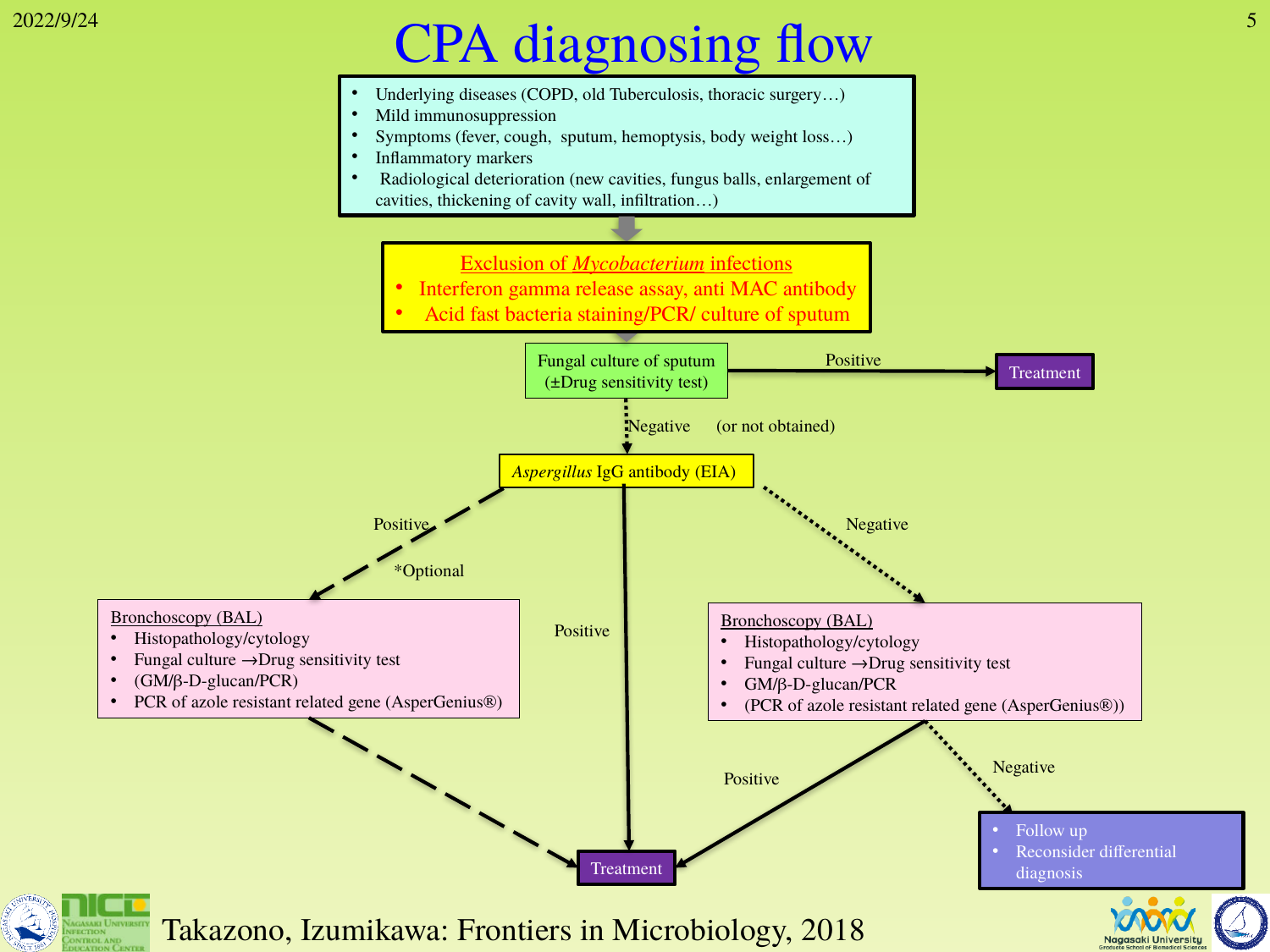

2022/9/24
CPA diagnosing flow
5
Underlying diseases (COPD, old Tuberculosis, thoracic surgery…)
Mild immunosuppression
Symptoms (fever, cough,  sputum, hemoptysis, body weight loss…)
Inflammatory markers
 Radiological deterioration (new cavities, fungus balls, enlargement of cavities, thickening of cavity wall, infiltration…)

Exclusion of Mycobacterium infections
Interferon gamma release assay, anti MAC antibody
 Acid fast bacteria staining/PCR/ culture of sputum

Positive
Fungal culture of sputum
(±Drug sensitivity test)
Treatment
Negative　(or not obtained)
Aspergillus IgG antibody (EIA)
Negative
Positive
*Optional
Bronchoscopy (BAL)
Histopathology/cytology
Fungal culture →Drug sensitivity test
(GM/β-D-glucan/PCR)
PCR of azole resistant related gene (AsperGenius®)
Bronchoscopy (BAL)
Histopathology/cytology
Fungal culture →Drug sensitivity test
GM/β-D-glucan/PCR
(PCR of azole resistant related gene (AsperGenius®))
Positive
Negative
Positive
Follow up
Reconsider differential diagnosis
Treatment
Takazono, Izumikawa: Frontiers in Microbiology, 2018